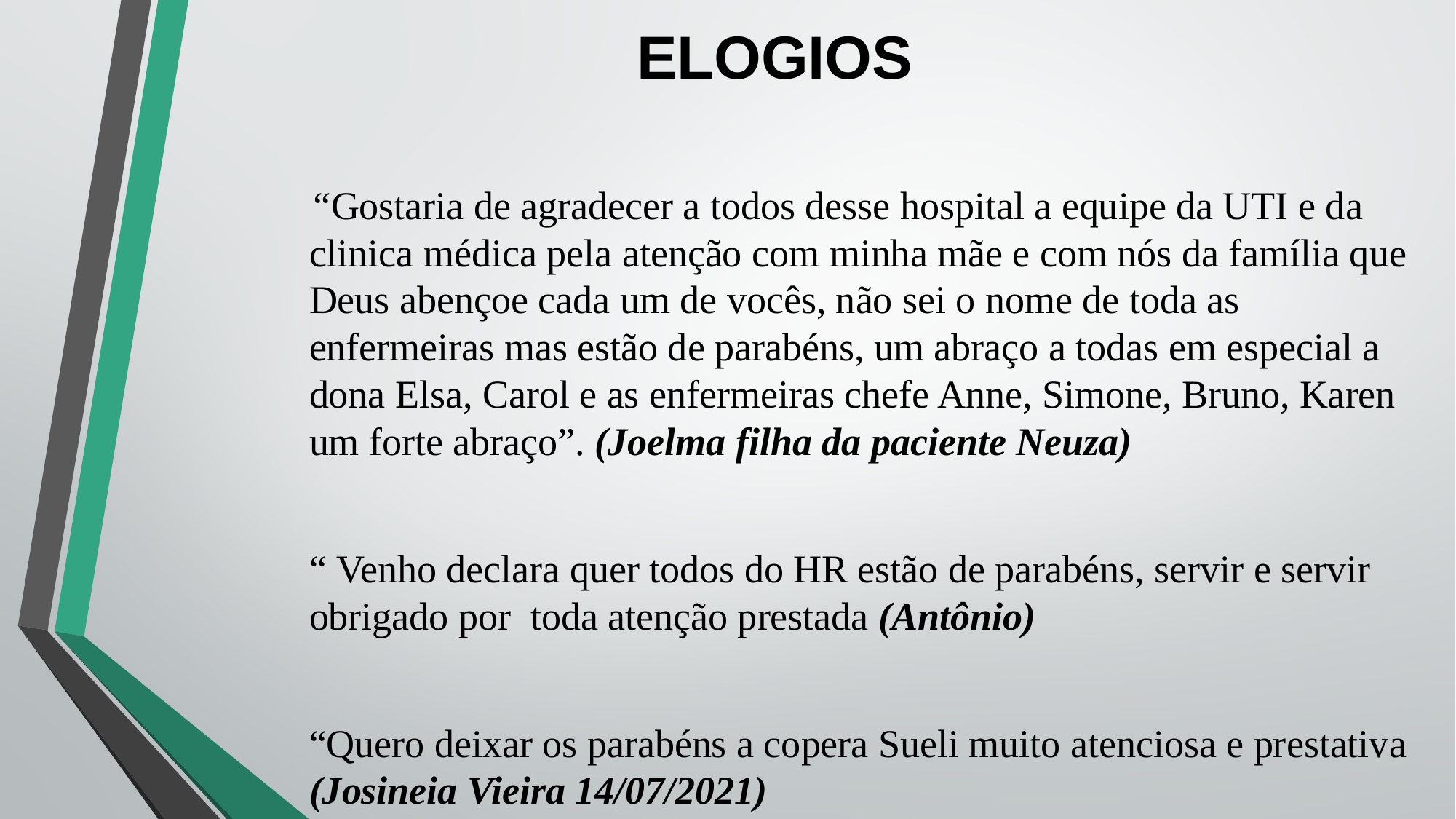

# ELOGIOS
		“Gostaria de agradecer a todos desse hospital a equipe da UTI e da clinica médica pela atenção com minha mãe e com nós da família que Deus abençoe cada um de vocês, não sei o nome de toda as enfermeiras mas estão de parabéns, um abraço a todas em especial a dona Elsa, Carol e as enfermeiras chefe Anne, Simone, Bruno, Karen um forte abraço”. (Joelma filha da paciente Neuza)

“ Venho declara quer todos do HR estão de parabéns, servir e servir obrigado por  toda atenção prestada (Antônio)

	“Quero deixar os parabéns a copera Sueli muito atenciosa e prestativa (Josineia Vieira 14/07/2021)